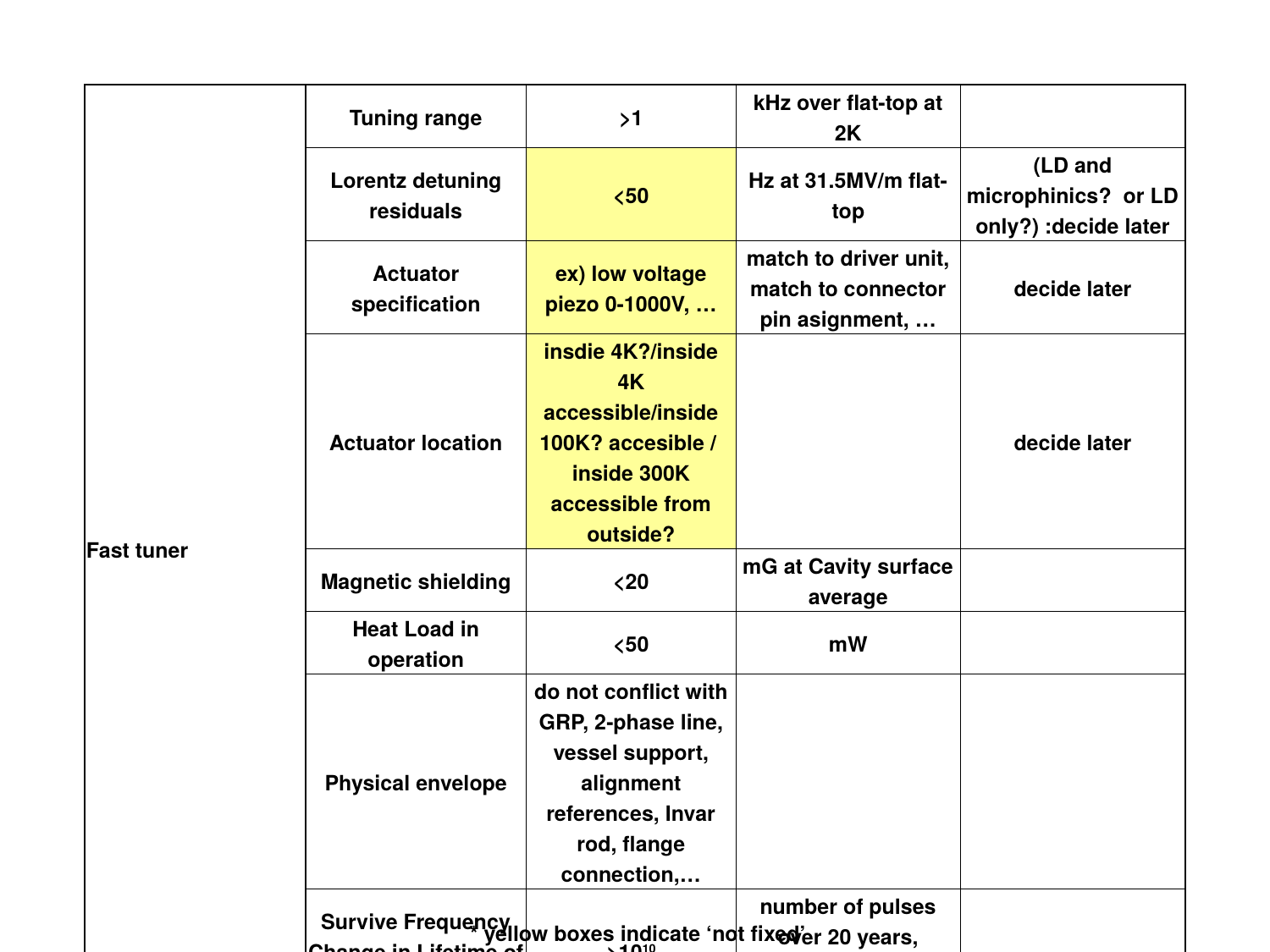

| Fast tuner | Tuning range | >1 | kHz over flat-top at 2K |  |
| --- | --- | --- | --- | --- |
|  | Lorentz detuning residuals | <50 | Hz at 31.5MV/m flat-top | (LD and microphinics? or LD only?) :decide later |
|  | Actuator specification | ex) low voltage piezo 0-1000V, … | match to driver unit, match to connector pin asignment, … | decide later |
|  | Actuator location | insdie 4K?/inside 4K accessible/inside 100K? accesible / inside 300K accessible from outside? |  | decide later |
|  | Magnetic shielding | <20 | mG at Cavity surface average |  |
|  | Heat Load in operation | <50 | mW |  |
|  | Physical envelope | do not conflict with GRP, 2-phase line, vessel support, alignment references, Invar rod, flange connection,… |  |  |
|  | Survive Frequency Change in Lifetime of machine | >1010 | number of pulses over 20 years, (2x109:operational number) |  |
* yellow boxes indicate ‘not fixed’